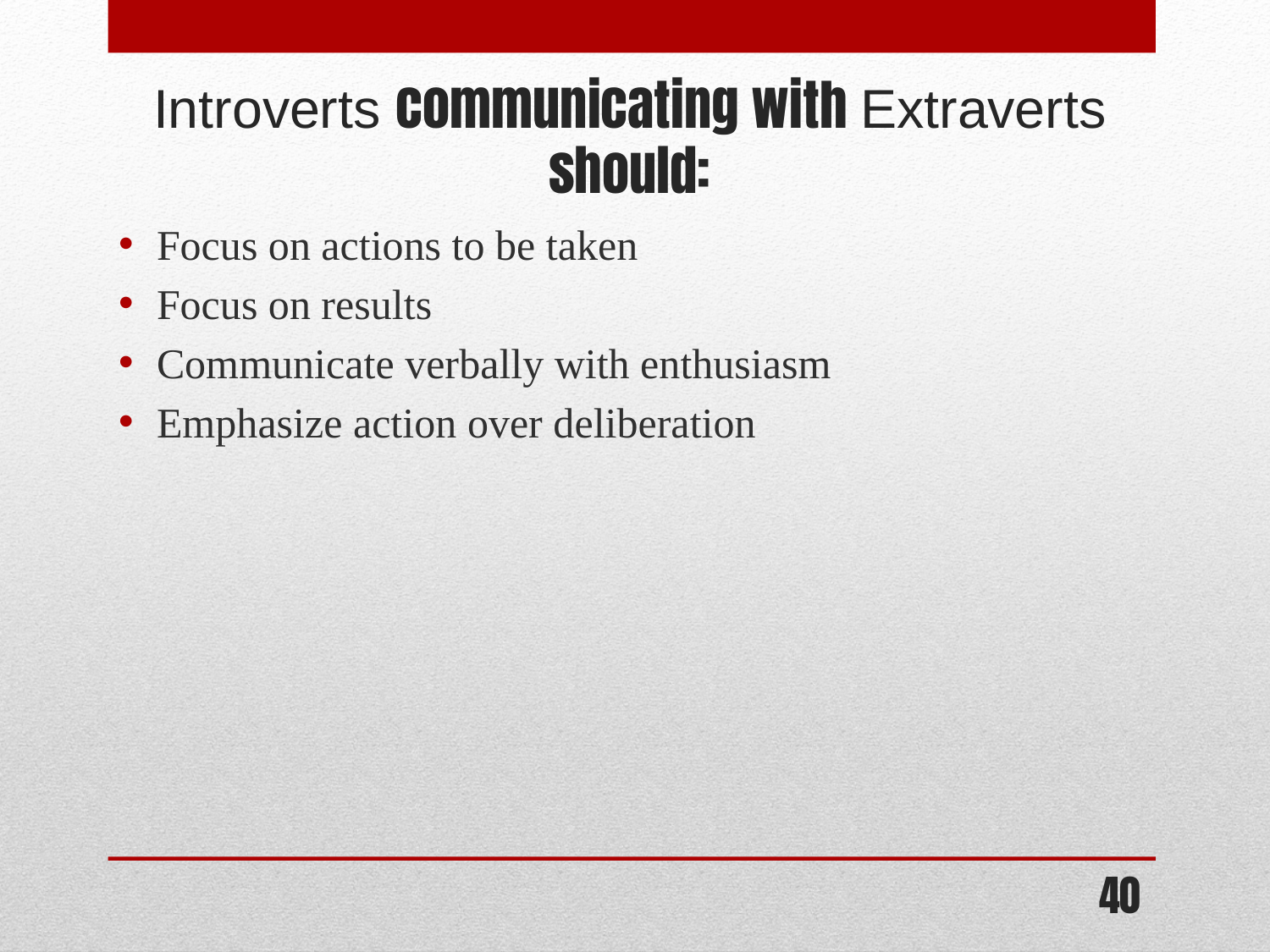

# Introverts communicating with Extraverts should:
Focus on actions to be taken
Focus on results
Communicate verbally with enthusiasm
Emphasize action over deliberation
40